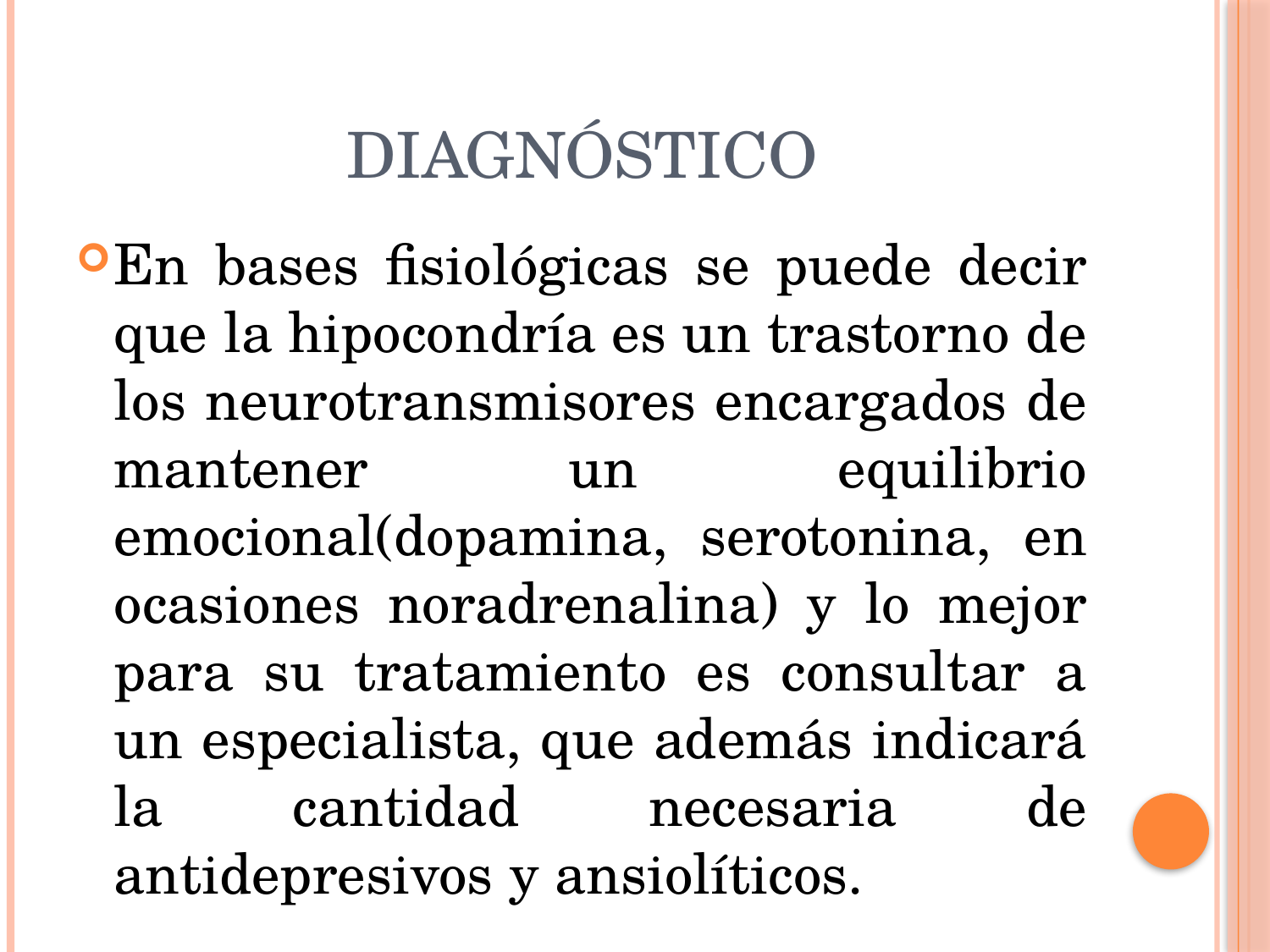

# DIAGNÓSTICO
En bases fisiológicas se puede decir que la hipocondría es un trastorno de los neurotransmisores encargados de mantener un equilibrio emocional(dopamina, serotonina, en ocasiones noradrenalina) y lo mejor para su tratamiento es consultar a un especialista, que además indicará la cantidad necesaria de antidepresivos y ansiolíticos.